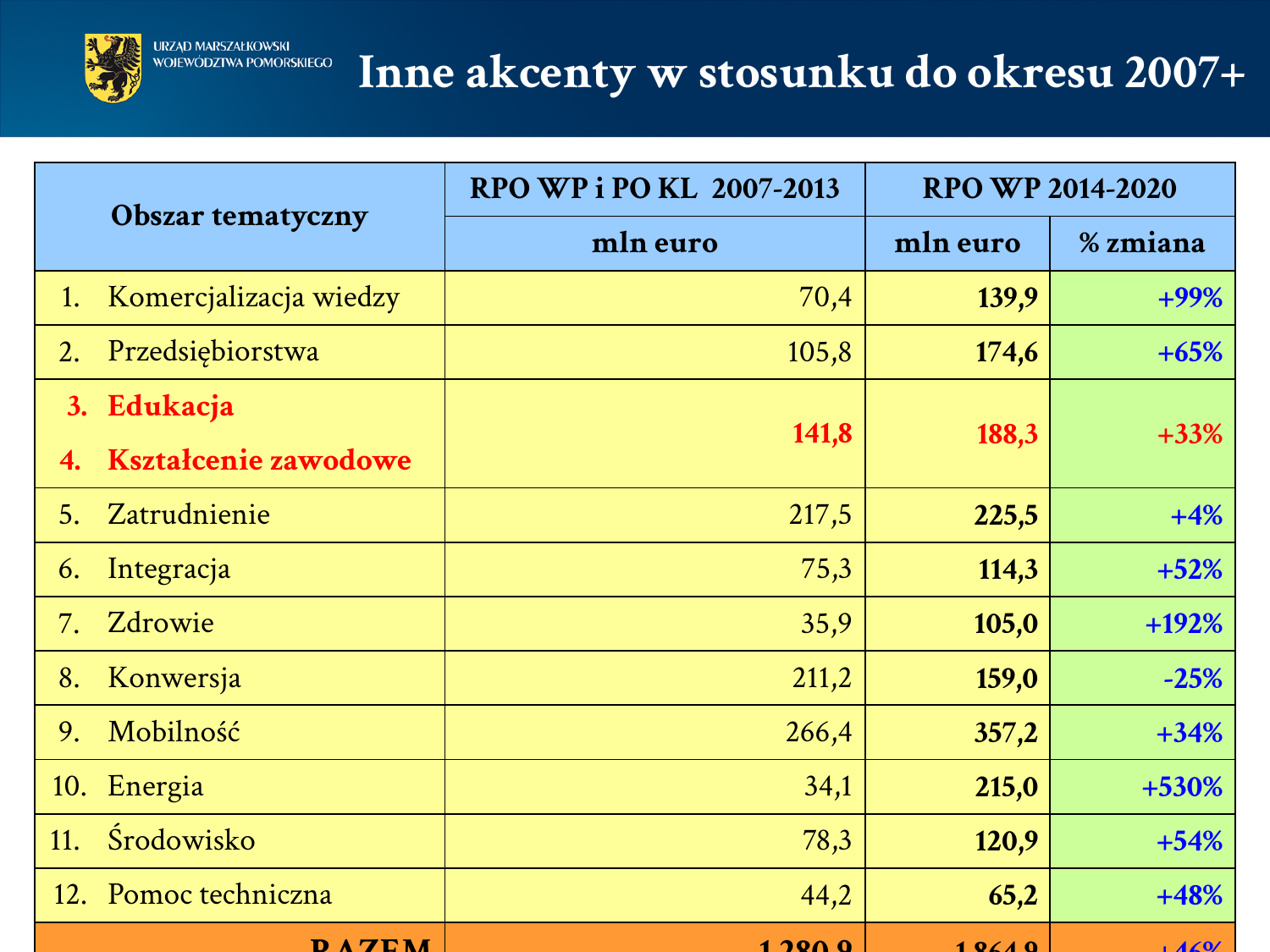

Inne akcenty w stosunku do okresu 2007+
| Obszar tematyczny |  | RPO WP i PO KL 2007-2013 | RPO WP 2014-2020 |  |
| --- | --- | --- | --- | --- |
|  |  | mln euro | mln euro | % zmiana |
| 1. | Komercjalizacja wiedzy | 70,4 | 139,9 | +99% |
| 2. | Przedsiębiorstwa | 105,8 | 174,6 | +65% |
| 3. | Edukacja | 141,8 | 188,3 | +33% |
| 4. | Kształcenie zawodowe |  |  |  |
| 5. | Zatrudnienie | 217,5 | 225,5 | +4% |
| 6. | Integracja | 75,3 | 114,3 | +52% |
| 7. | Zdrowie | 35,9 | 105,0 | +192% |
| 8. | Konwersja | 211,2 | 159,0 | -25% |
| 9. | Mobilność | 266,4 | 357,2 | +34% |
| 10. | Energia | 34,1 | 215,0 | +530% |
| 11. | Środowisko | 78,3 | 120,9 | +54% |
| 12. | Pomoc techniczna | 44,2 | 65,2 | +48% |
| RAZEM |  | 1 280,9 | 1 864,9 | +46% |